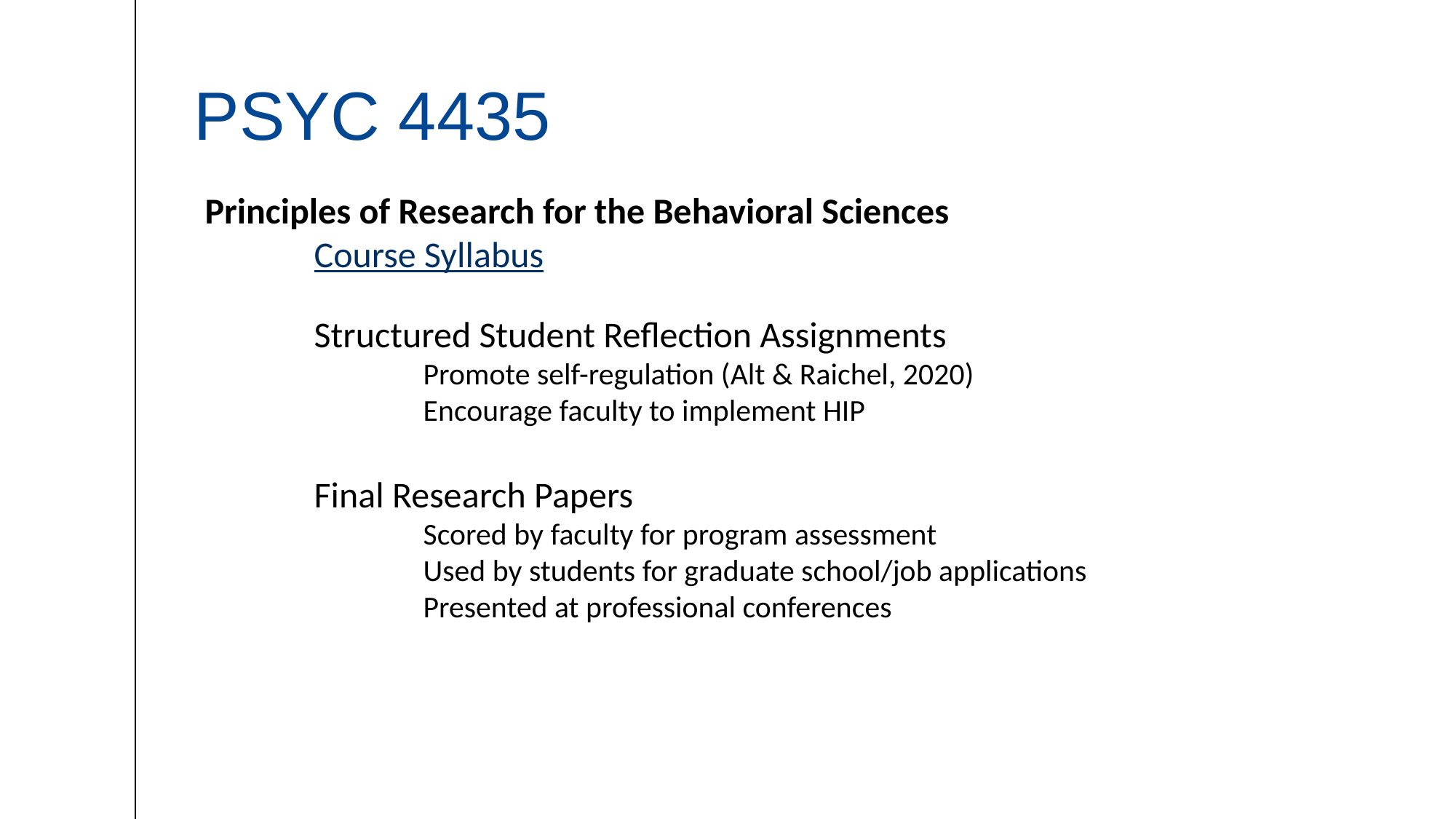

# PSYC 4435
Principles of Research for the Behavioral Sciences
	Course Syllabus

	Structured Student Reflection Assignments
		Promote self-regulation (Alt & Raichel, 2020)
		Encourage faculty to implement HIP

	Final Research Papers
		Scored by faculty for program assessment
		Used by students for graduate school/job applications
		Presented at professional conferences